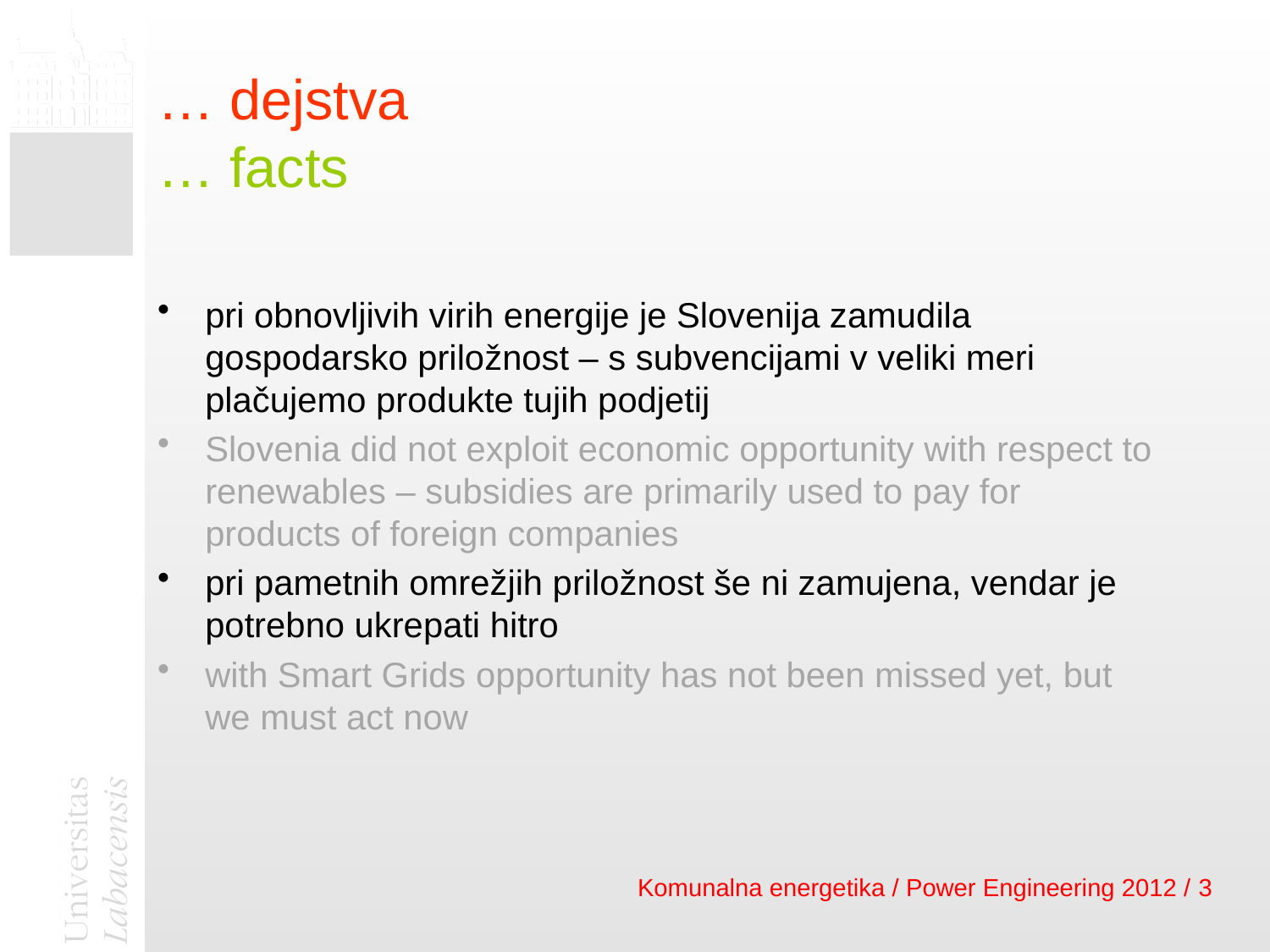

# … dejstva … facts
pri obnovljivih virih energije je Slovenija zamudila gospodarsko priložnost – s subvencijami v veliki meri plačujemo produkte tujih podjetij
Slovenia did not exploit economic opportunity with respect to renewables – subsidies are primarily used to pay for products of foreign companies
pri pametnih omrežjih priložnost še ni zamujena, vendar je potrebno ukrepati hitro
with Smart Grids opportunity has not been missed yet, but we must act now
Komunalna energetika / Power Engineering 2012 / 3